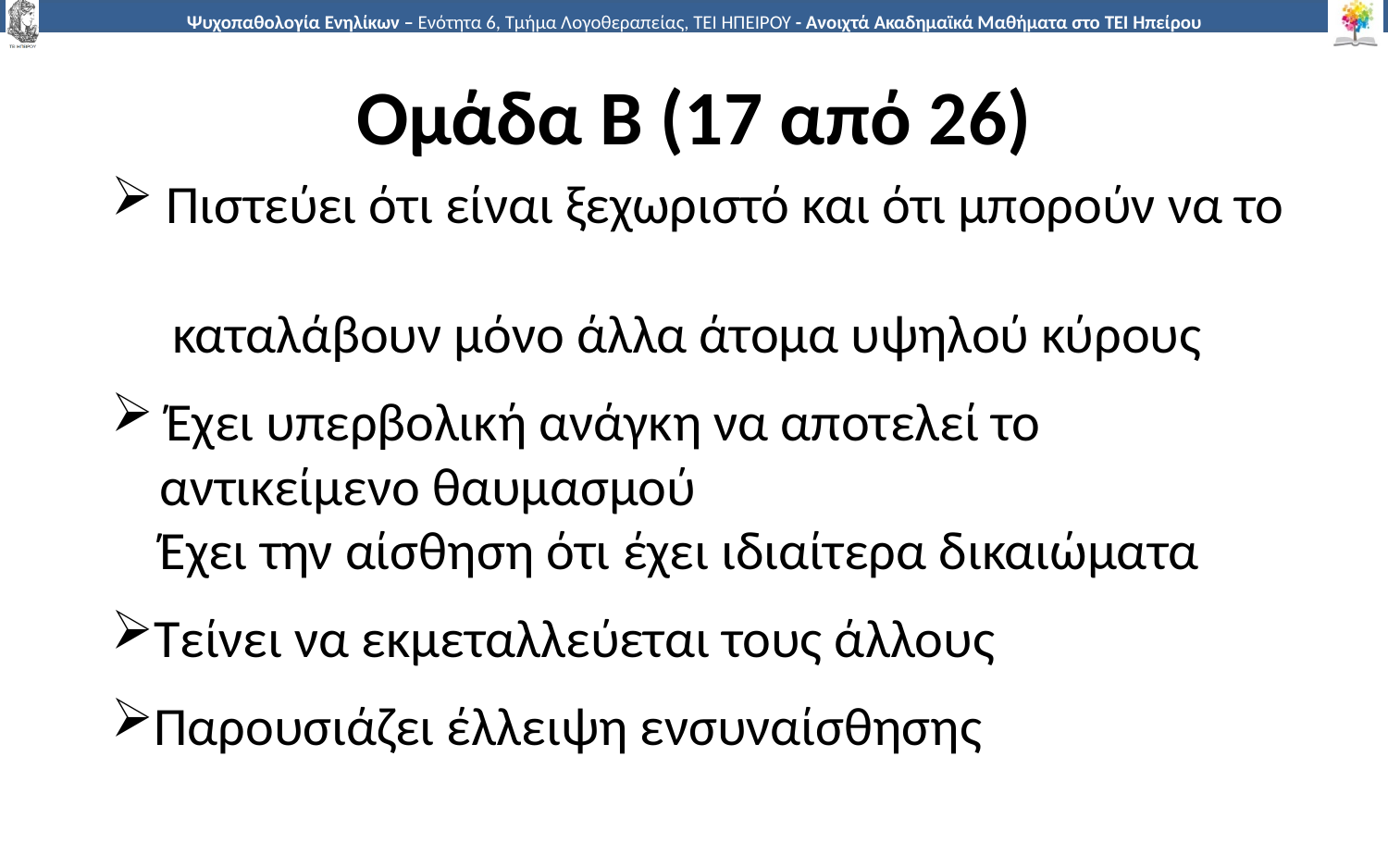

# Ομάδα Β (17 από 26)
 Πιστεύει ότι είναι ξεχωριστό και ότι μπορούν να το
   καταλάβουν μόνο άλλα άτομα υψηλού κύρους
 Έχει υπερβολική ανάγκη να αποτελεί το
  αντικείμενο θαυμασμού
  Έχει την αίσθηση ότι έχει ιδιαίτερα δικαιώματα
Τείνει να εκμεταλλεύεται τους άλλους
Παρουσιάζει έλλειψη ενσυναίσθησης